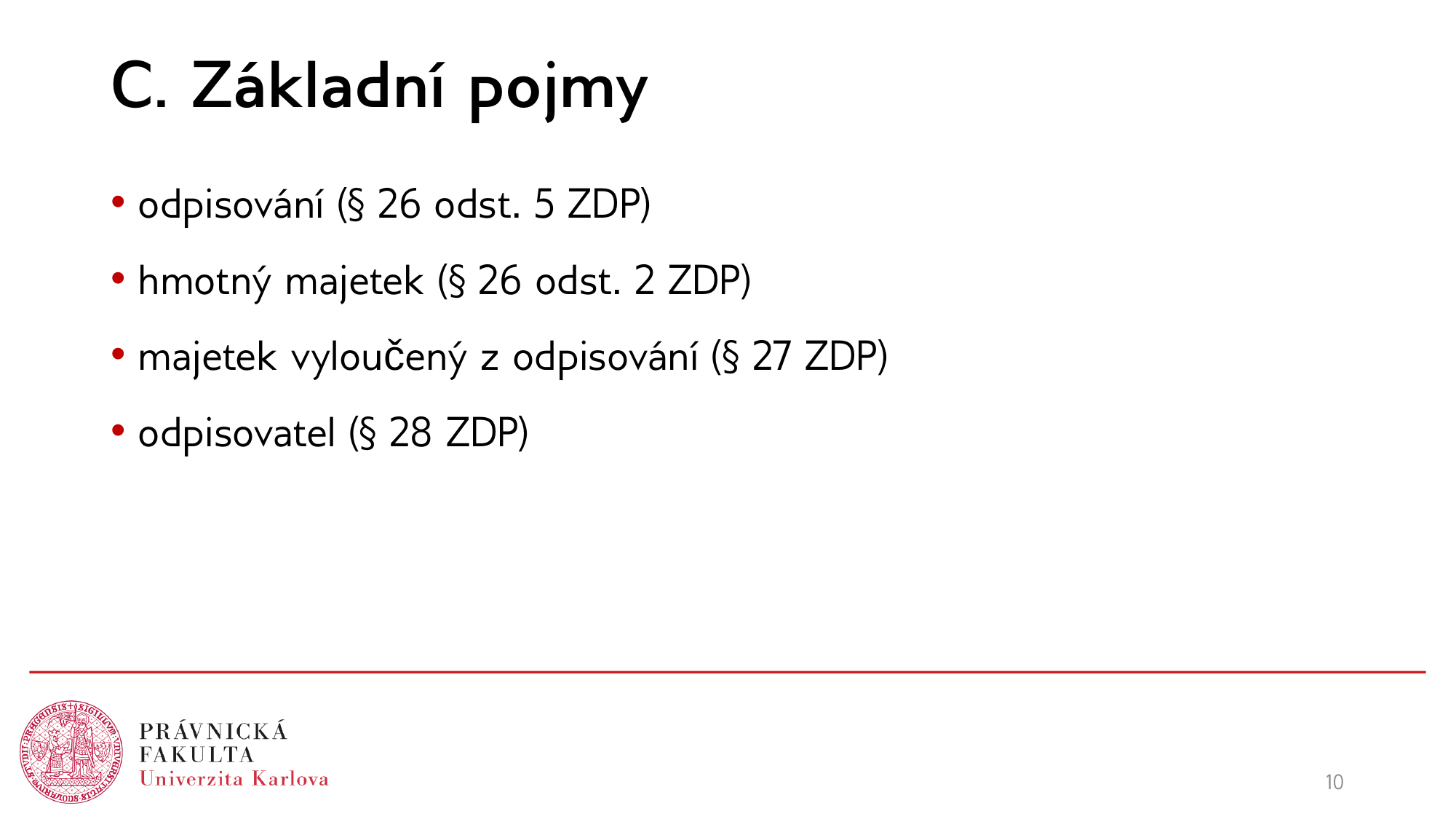

# C. Základní pojmy
odpisování (§ 26 odst. 5 ZDP)
hmotný majetek (§ 26 odst. 2 ZDP)
majetek vyloučený z odpisování (§ 27 ZDP)
odpisovatel (§ 28 ZDP)

10